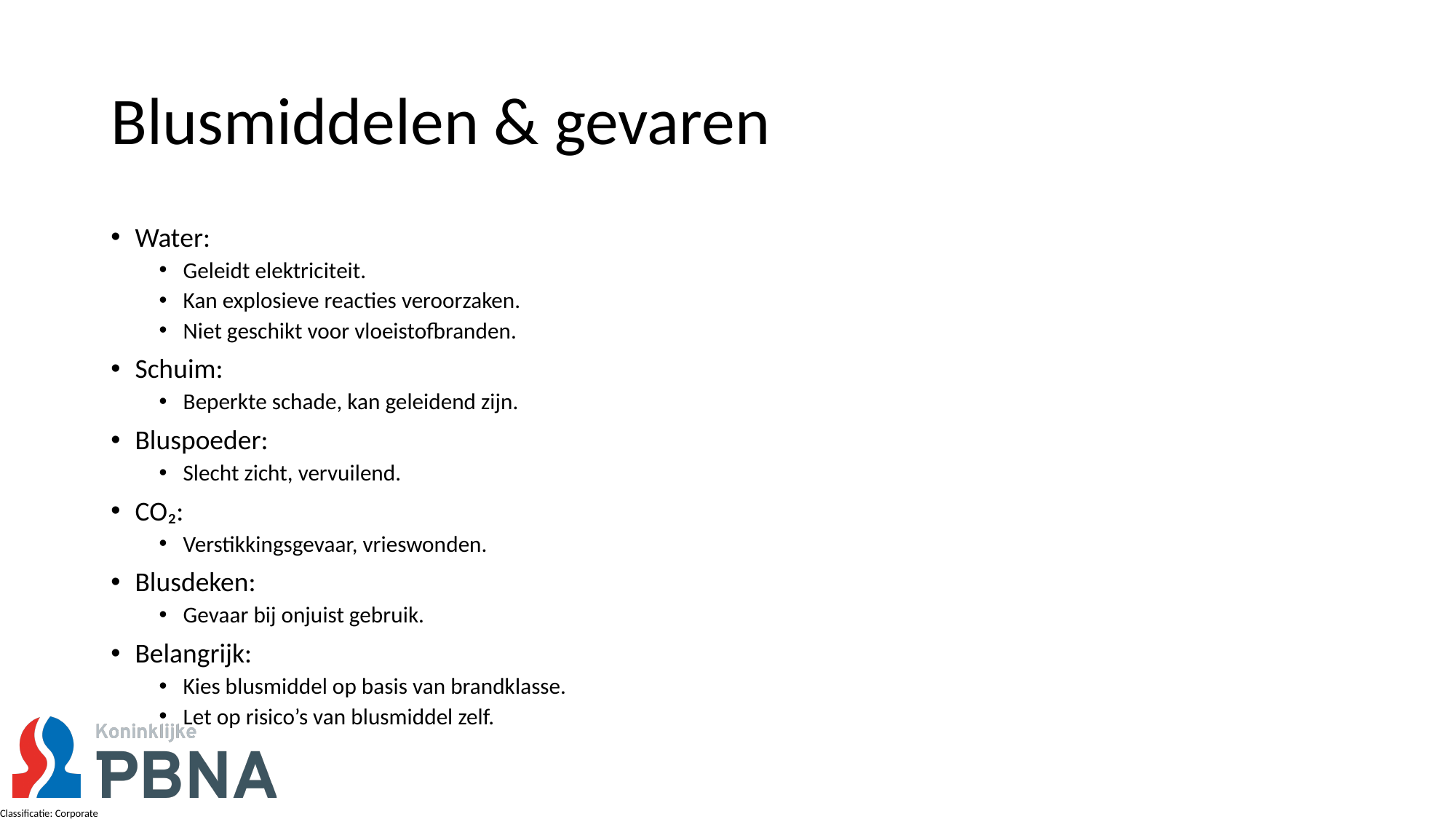

# Blusmiddelen & gevaren
Water:
Geleidt elektriciteit.
Kan explosieve reacties veroorzaken.
Niet geschikt voor vloeistofbranden.
Schuim:
Beperkte schade, kan geleidend zijn.
Bluspoeder:
Slecht zicht, vervuilend.
CO₂:
Verstikkingsgevaar, vrieswonden.
Blusdeken:
Gevaar bij onjuist gebruik.
Belangrijk:
Kies blusmiddel op basis van brandklasse.
Let op risico’s van blusmiddel zelf.